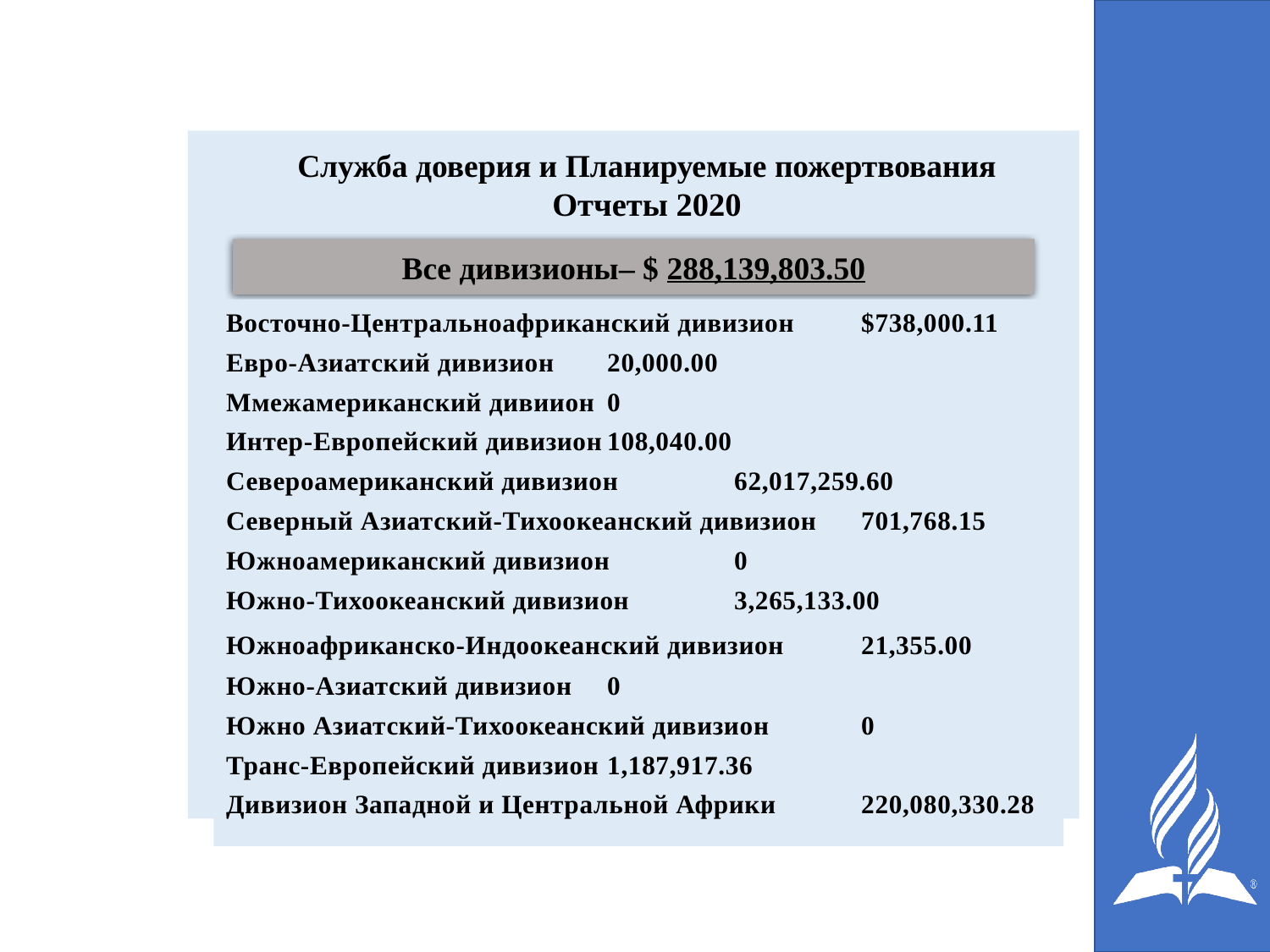

Служба доверия и Планируемые пожертвования
Отчеты 2020
Все дивизионы– $ 288,139,803.50
Восточно-Центральноафриканский дивизион 	$738,000.11
Евро-Азиатский дивизион	20,000.00
Ммежамериканский дивиион	0
Интер-Европейский дивизион	108,040.00
Североамериканский дивизион	62,017,259.60
Северный Азиатский-Тихоокеанский дивизион	701,768.15
Южноамериканский дивизион 	0
Южно-Тихоокеанский дивизион	3,265,133.00
Южноафриканско-Индоокеанский дивизион  	21,355.00
Южно-Азиатский дивизион	0
Южно Азиатский-Тихоокеанский дивизион	0
Транс-Европейский дивизион	1,187,917.36
Дивизион Западной и Центральной Африки	220,080,330.28